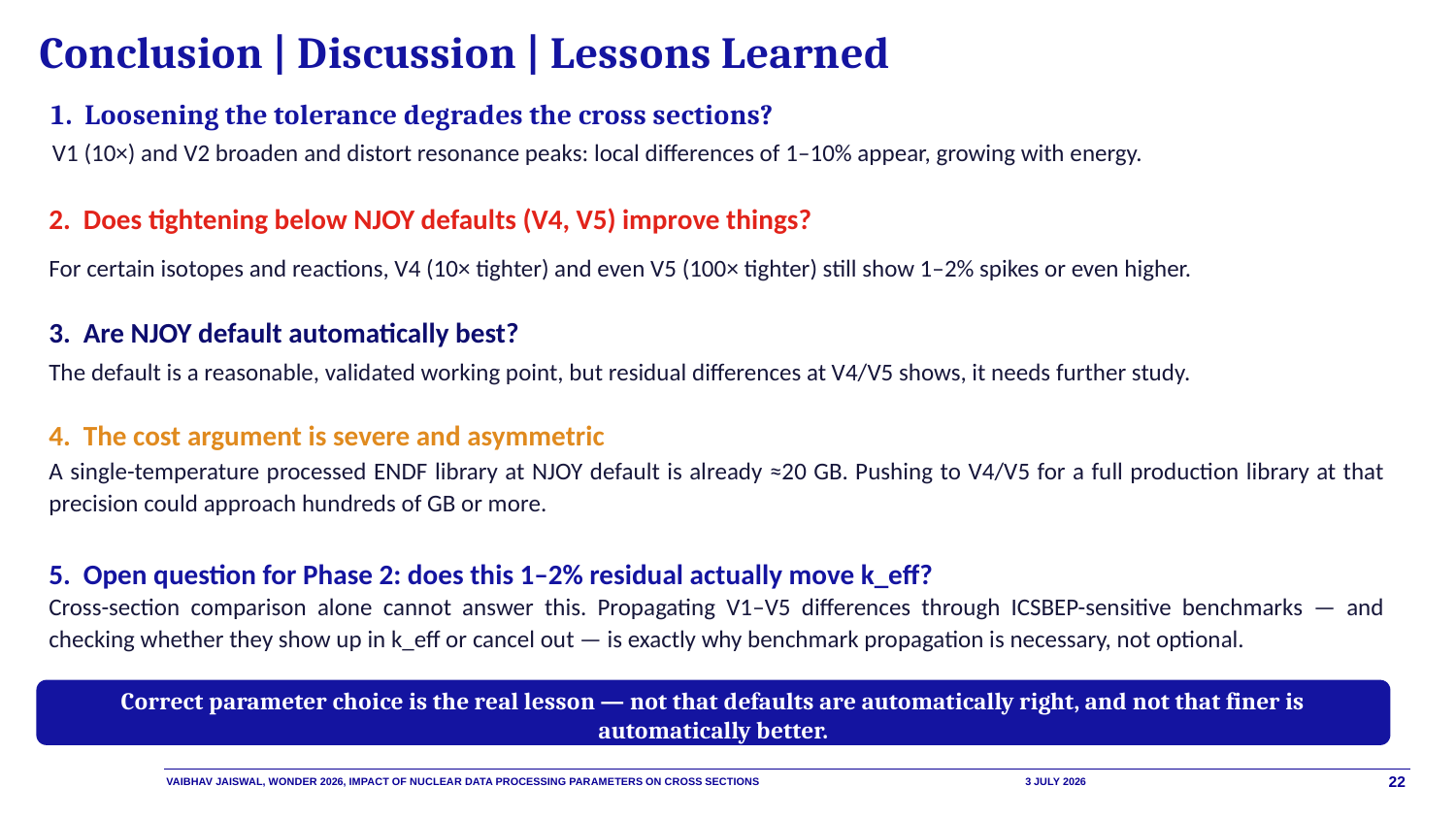

Conclusion | Discussion | Lessons Learned
1.  Loosening the tolerance degrades the cross sections?
V1 (10×) and V2 broaden and distort resonance peaks: local differences of 1–10% appear, growing with energy.
2.  Does tightening below NJOY defaults (V4, V5) improve things?
For certain isotopes and reactions, V4 (10× tighter) and even V5 (100× tighter) still show 1–2% spikes or even higher.
3.  Are NJOY default automatically best?
The default is a reasonable, validated working point, but residual differences at V4/V5 shows, it needs further study.
4.  The cost argument is severe and asymmetric
A single-temperature processed ENDF library at NJOY default is already ≈20 GB. Pushing to V4/V5 for a full production library at that precision could approach hundreds of GB or more.
5.  Open question for Phase 2: does this 1–2% residual actually move k_eff?
Cross-section comparison alone cannot answer this. Propagating V1–V5 differences through ICSBEP-sensitive benchmarks — and checking whether they show up in k_eff or cancel out — is exactly why benchmark propagation is necessary, not optional.

Correct parameter choice is the real lesson — not that defaults are automatically right, and not that finer is automatically better.
Vaibhav Jaiswal, WONDER 2026, Impact of Nuclear Data Processing parameters on cross sections
3 July 2026
22